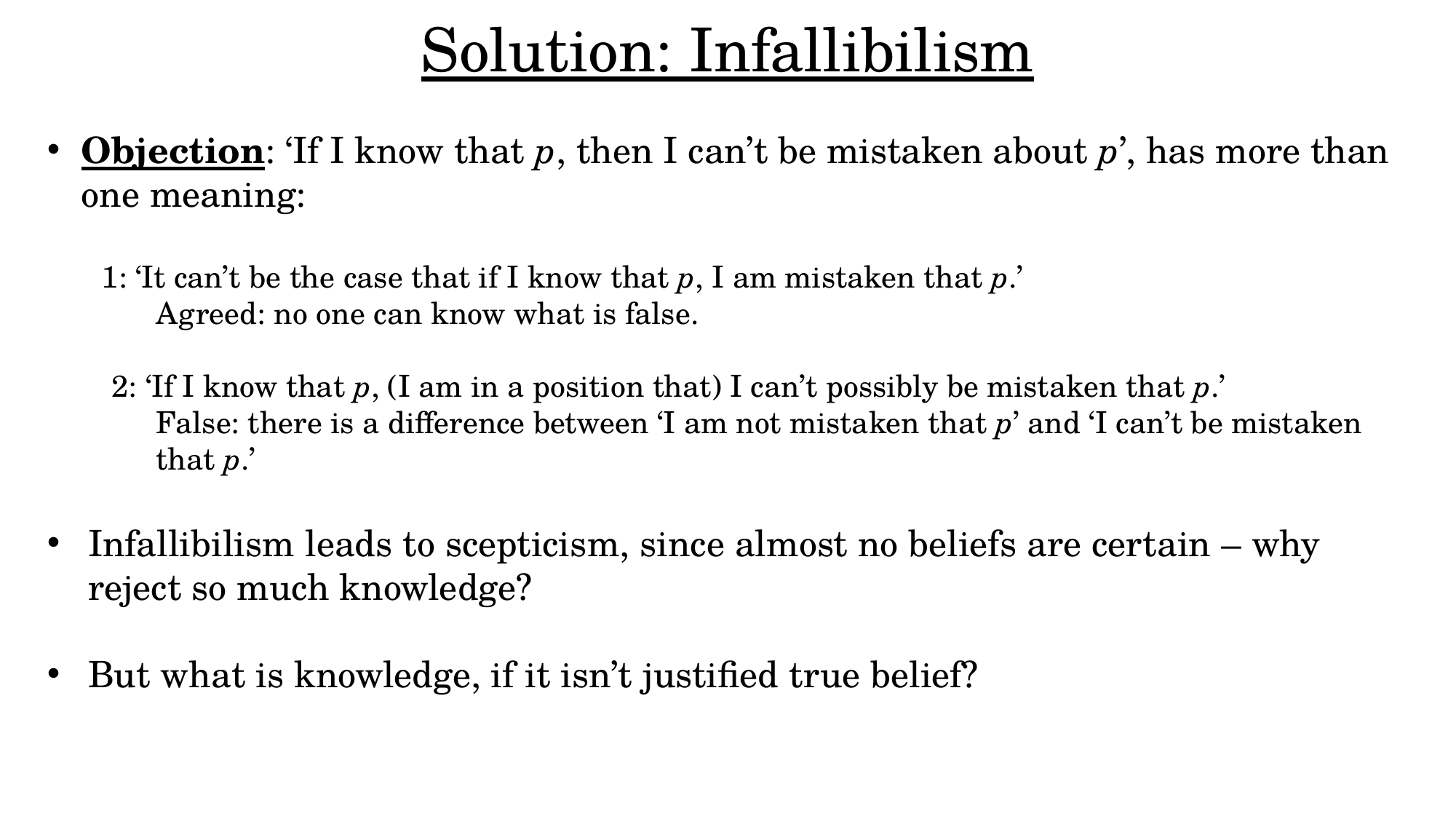

# Solution: Infallibilism
Objection: ‘If I know that p, then I can’t be mistaken about p’, has more than one meaning:

1: ‘It can’t be the case that if I know that p, I am mistaken that p.’
Agreed: no one can know what is false.

 2: ‘If I know that p, (I am in a position that) I can’t possibly be mistaken that p.’
False: there is a difference between ‘I am not mistaken that p’ and ‘I can’t be mistaken that p.’

Infallibilism leads to scepticism, since almost no beliefs are certain – why reject so much knowledge?

But what is knowledge, if it isn’t justified true belief?